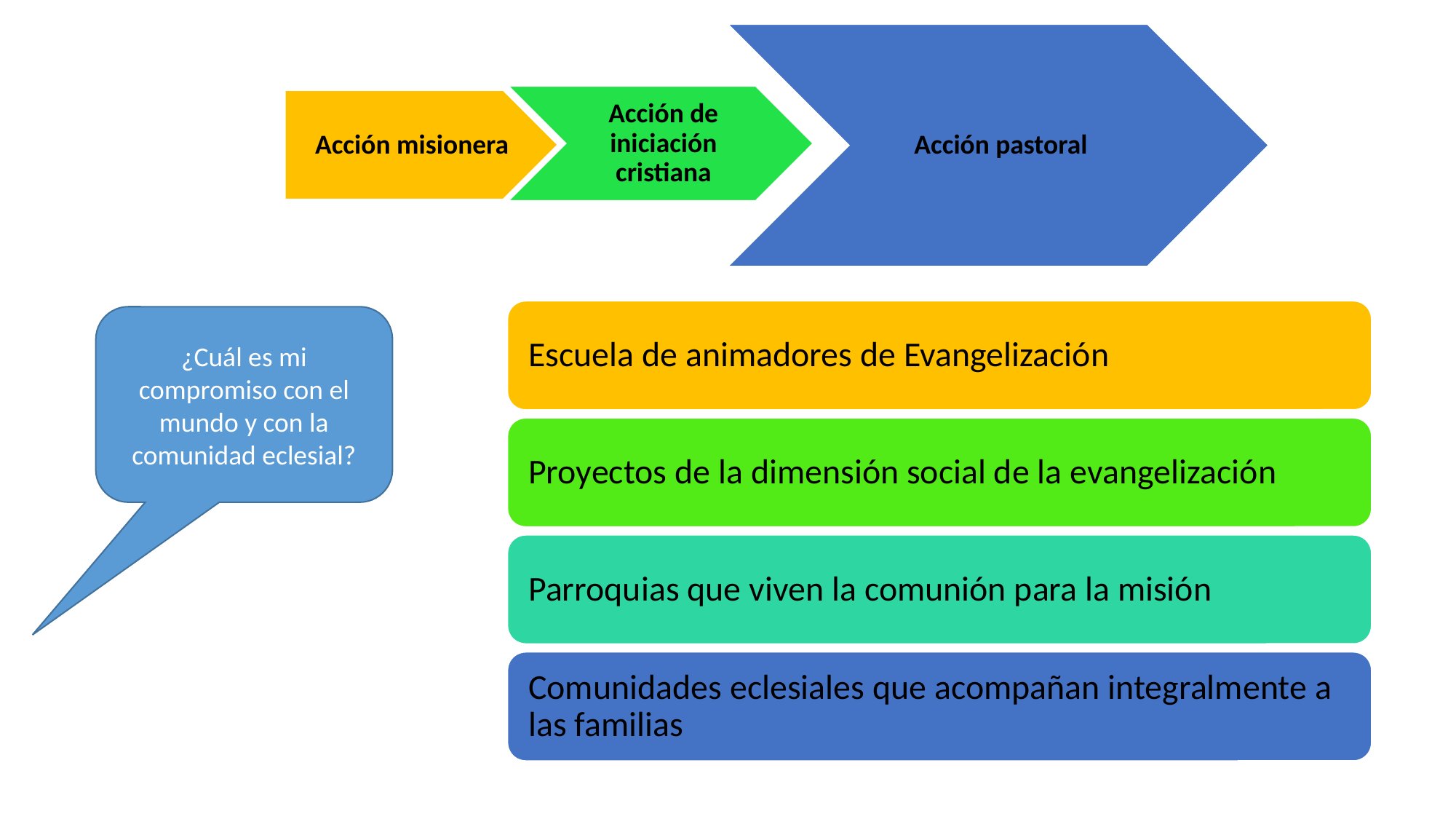

Acción misionera
Acción de iniciación cristiana
Acción pastoral
Escuela de animadores de Evangelización
Proyectos de la dimensión social de la evangelización
Parroquias que viven la comunión para la misión
Comunidades eclesiales que acompañan integralmente a las familias
¿Cuál es mi compromiso con el mundo y con la comunidad eclesial?